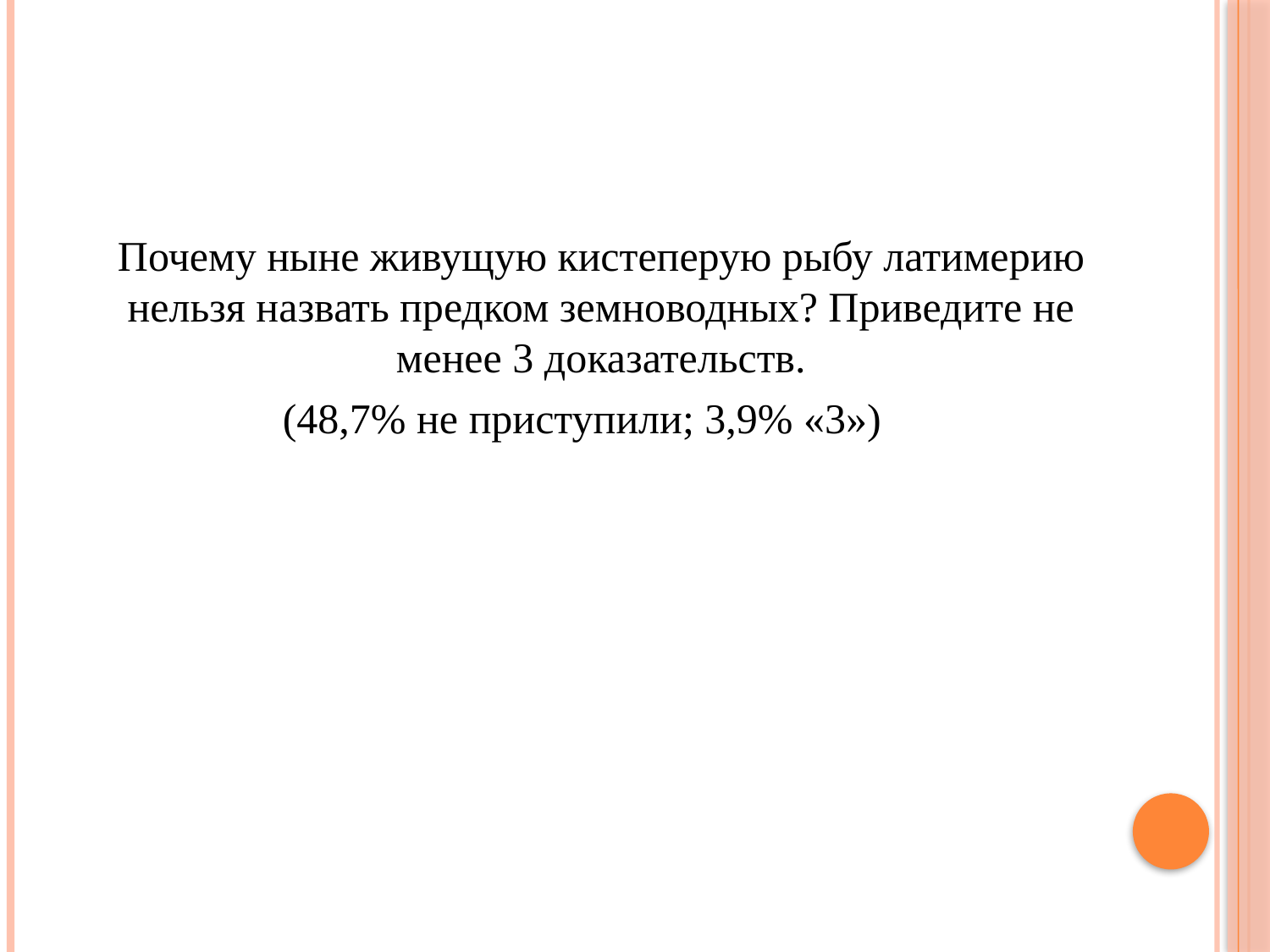

#
	Почему ныне живущую кистеперую рыбу латимерию нельзя назвать предком земноводных? Приведите не менее 3 доказательств.
(48,7% не приступили; 3,9% «3»)